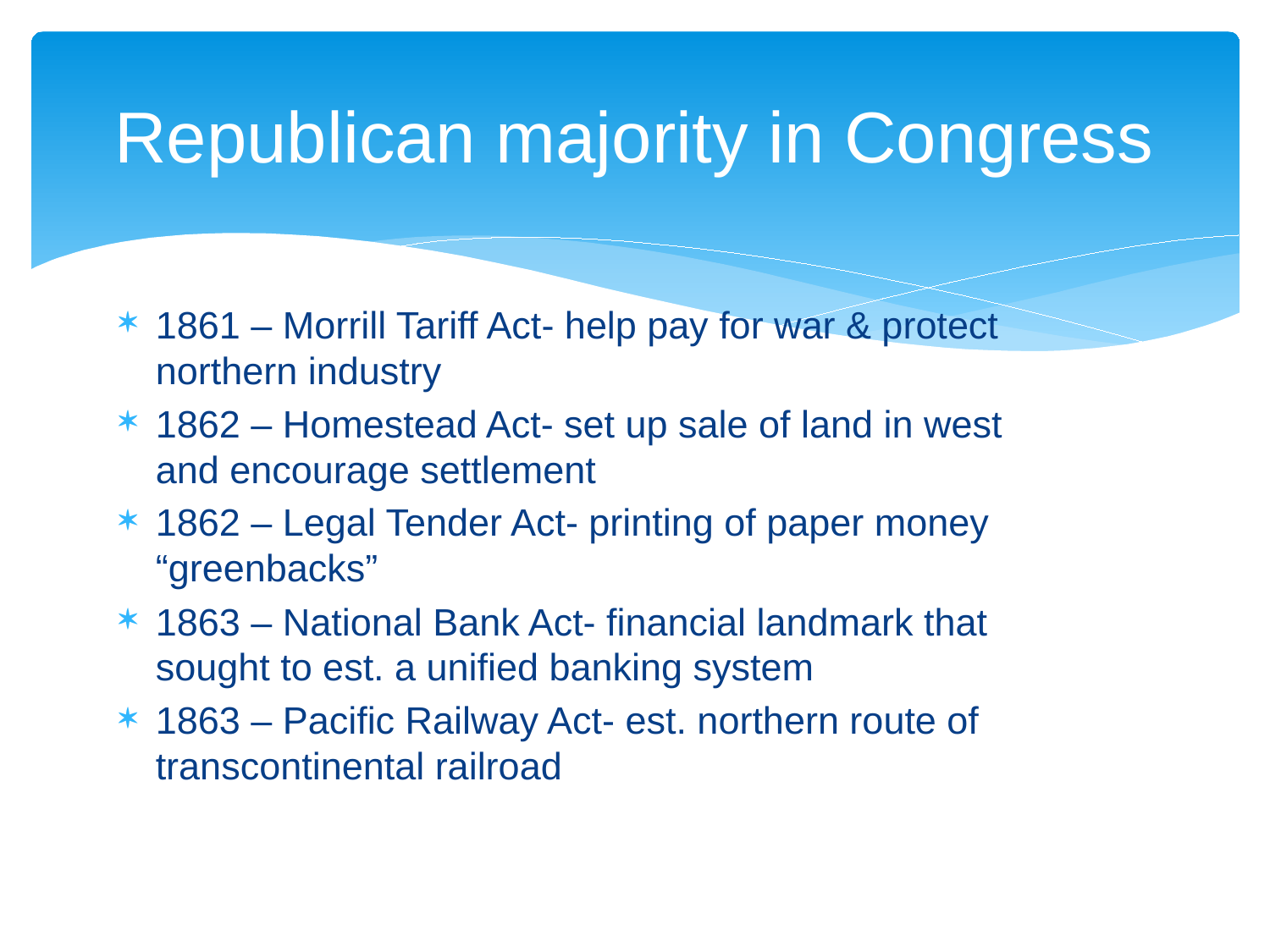

# Republican majority in Congress
1861 – Morrill Tariff Act- help pay for war & protect northern industry
1862 – Homestead Act- set up sale of land in west and encourage settlement
1862 – Legal Tender Act- printing of paper money “greenbacks”
1863 – National Bank Act- financial landmark that sought to est. a unified banking system
1863 – Pacific Railway Act- est. northern route of transcontinental railroad